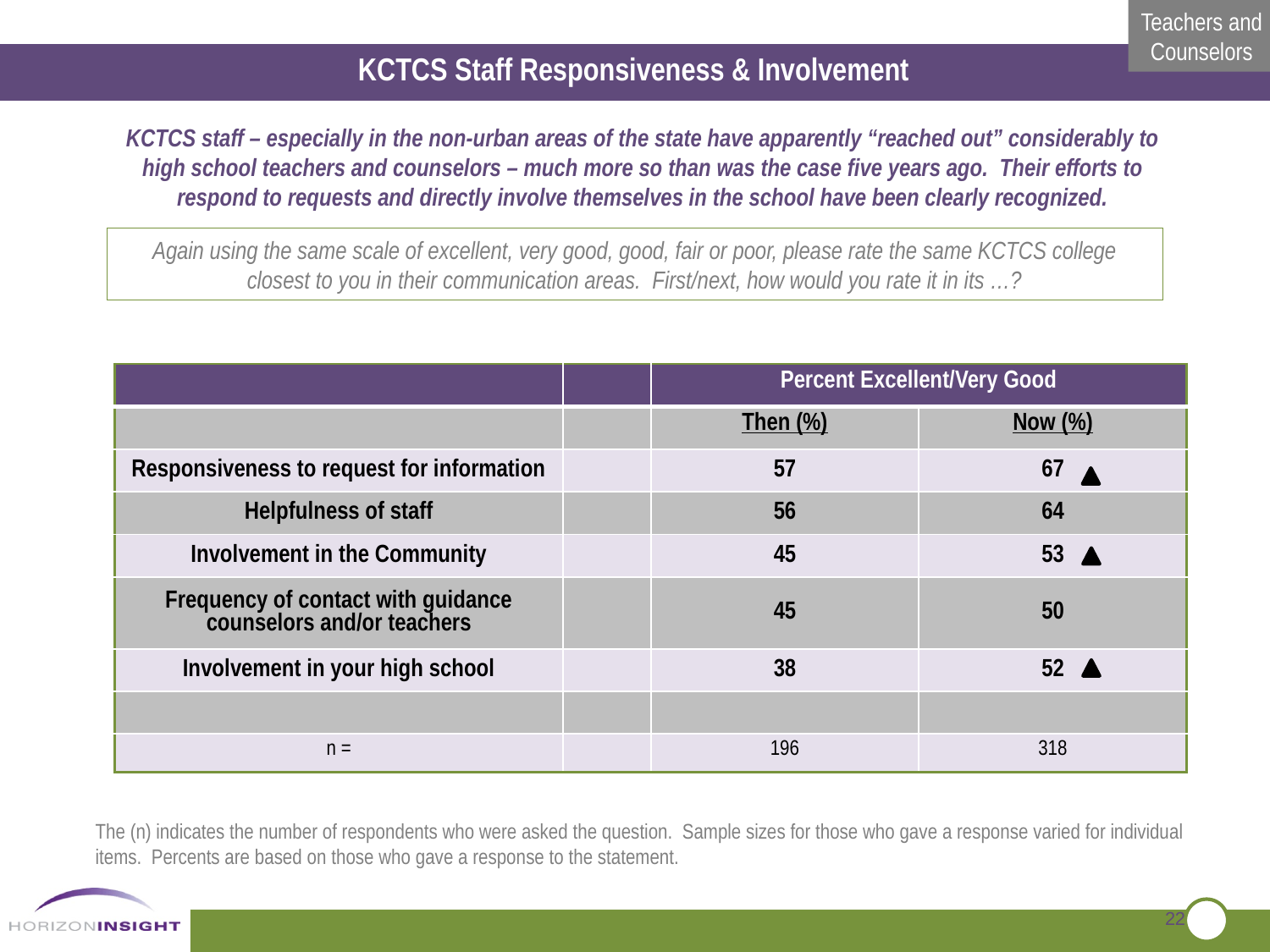

KCTCS Staff Responsiveness & Involvement
KCTCS staff – especially in the non-urban areas of the state have apparently “reached out” considerably to high school teachers and counselors – much more so than was the case five years ago.  Their efforts to respond to requests and directly involve themselves in the school have been clearly recognized.
Again using the same scale of excellent, very good, good, fair or poor, please rate the same KCTCS college closest to you in their communication areas.  First/next, how would you rate it in its …?
|  |  | Percent Excellent/Very Good |  |
| --- | --- | --- | --- |
|  |  | Then (%) | Now (%) |
| Responsiveness to request for information |  | 57 | 67 |
| Helpfulness of staff |  | 56 | 64 |
| Involvement in the Community |  | 45 | 53 |
| Frequency of contact with guidance counselors and/or teachers |  | 45 | 50 |
| Involvement in your high school |  | 38 | 52 |
|  |  |  |  |
| n = |  | 196 | 318 |

The (n) indicates the number of respondents who were asked the question.  Sample sizes for those who gave a response varied for individual items.  Percents are based on those who gave a response to the statement.